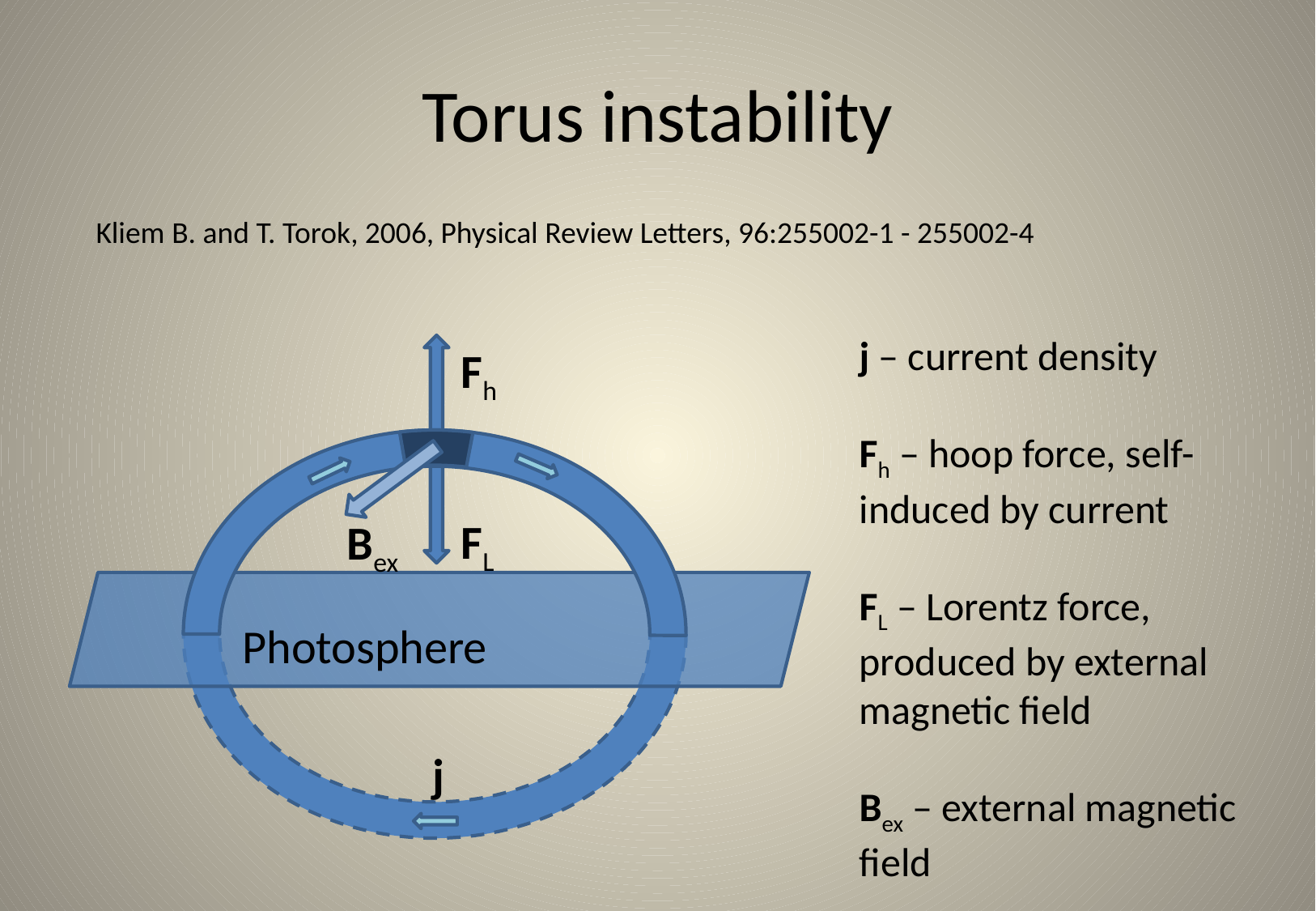

# Torus instability
Kliem B. and T. Torok, 2006, Physical Review Letters, 96:255002-1 - 255002-4
j – current density

Fh – hoop force, self-induced by current

FL – Lorentz force, produced by external magnetic field

Bex – external magnetic field

Fh

FL
Bex

Photosphere
j